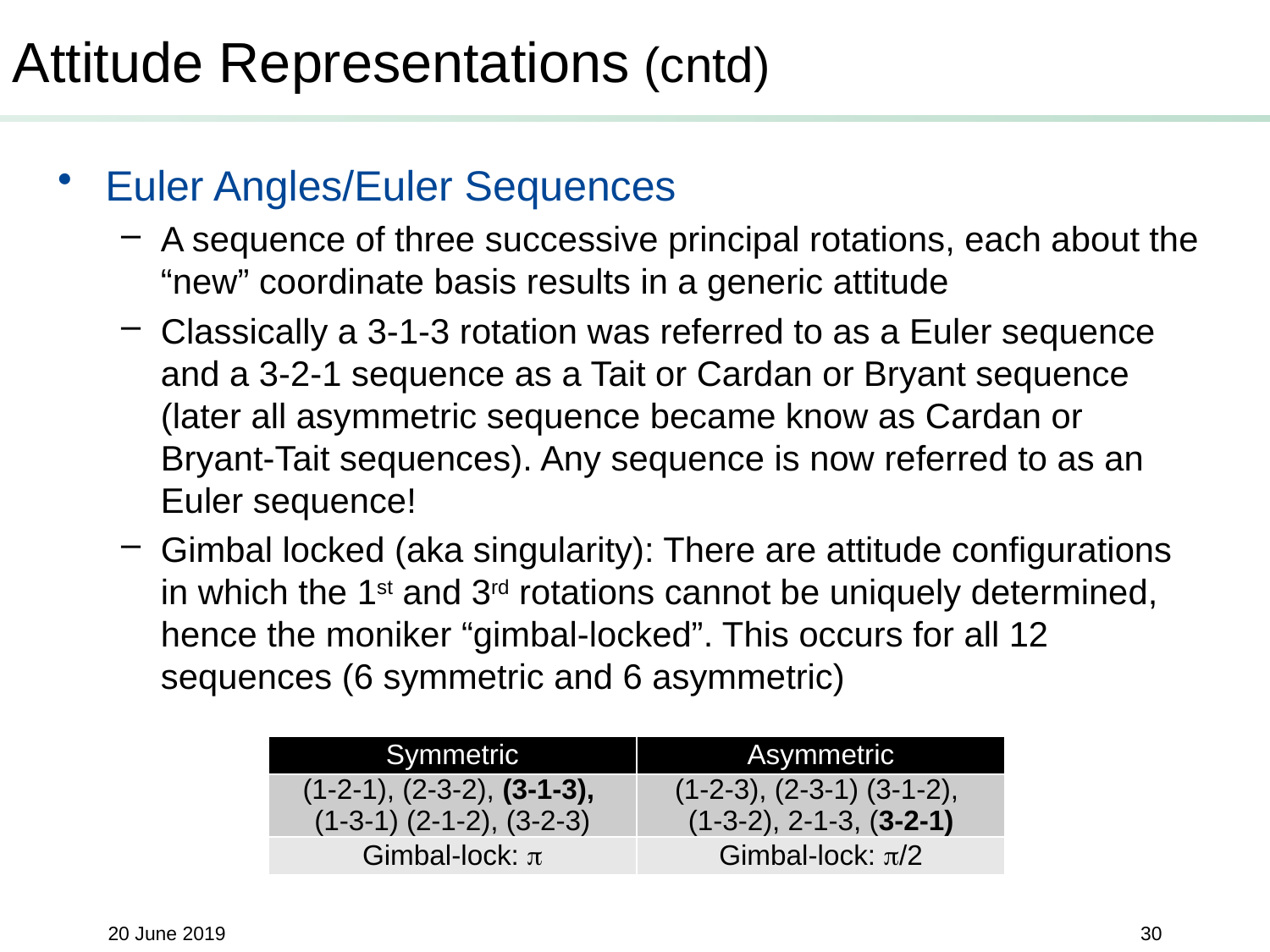

# Attitude Representations (cntd)
Euler Angles/Euler Sequences
A sequence of three successive principal rotations, each about the “new” coordinate basis results in a generic attitude
Classically a 3-1-3 rotation was referred to as a Euler sequence and a 3-2-1 sequence as a Tait or Cardan or Bryant sequence (later all asymmetric sequence became know as Cardan or Bryant-Tait sequences). Any sequence is now referred to as an Euler sequence!
Gimbal locked (aka singularity): There are attitude configurations in which the 1st and 3rd rotations cannot be uniquely determined, hence the moniker “gimbal-locked”. This occurs for all 12 sequences (6 symmetric and 6 asymmetric)
| Symmetric | Asymmetric |
| --- | --- |
| (1-2-1), (2-3-2), (3-1-3), (1-3-1) (2-1-2), (3-2-3) | (1-2-3), (2-3-1) (3-1-2), (1-3-2), 2-1-3, (3-2-1) |
| Gimbal-lock: π | Gimbal-lock: π/2 |
20 June 2019
30